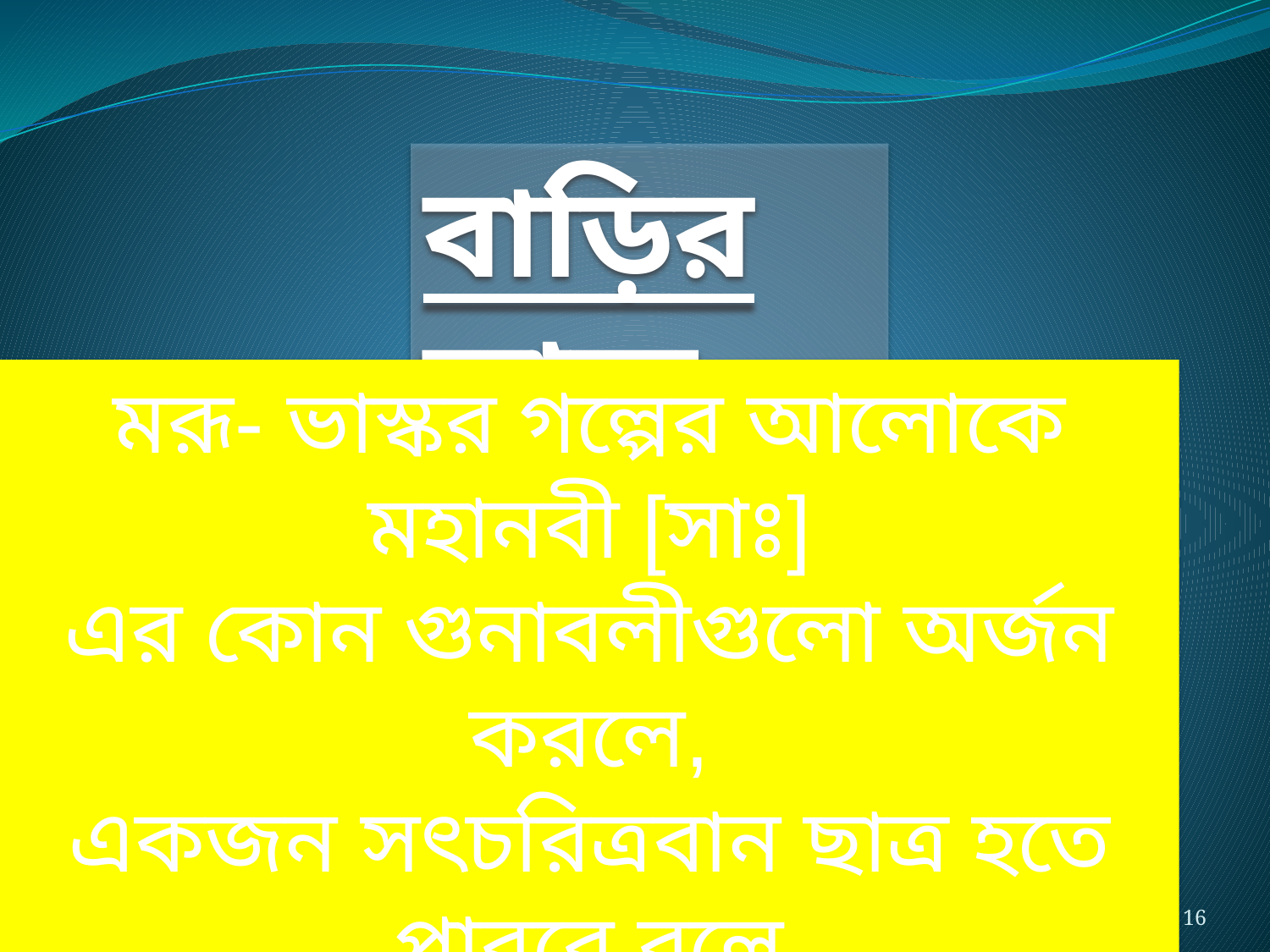

বাড়ির কাজ
মরূ- ভাস্কর গল্পের আলোকে মহানবী [সাঃ]
এর কোন গুনাবলীগুলো অর্জন করলে,
একজন সৎচরিত্রবান ছাত্র হতে পারবে বলে
তুমি মনে কর। ১০ বাক্য লিখে আনবে।

16